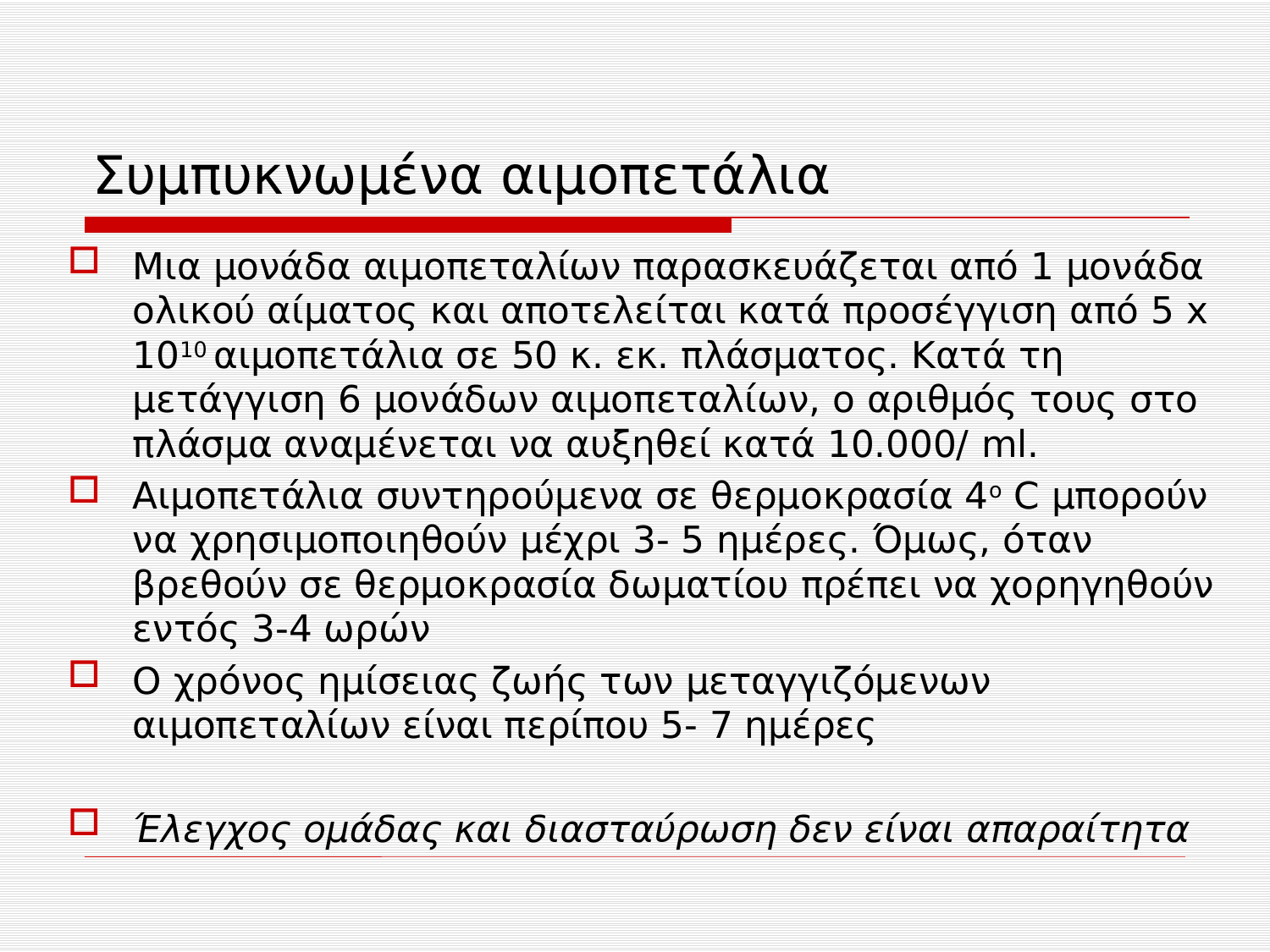

# Συμπυκνωμένα αιμοπετάλια
Μια μονάδα αιμοπεταλίων παρασκευάζεται από 1 μονάδα ολικού αίματος και αποτελείται κατά προσέγγιση από 5 x 1010 αιμοπετάλια σε 50 κ. εκ. πλάσματος. Κατά τη μετάγγιση 6 μονάδων αιμοπεταλίων, ο αριθμός τους στο πλάσμα αναμένεται να αυξηθεί κατά 10.000/ ml.
Αιμοπετάλια συντηρούμενα σε θερμοκρασία 4o C μπορούν να χρησιμοποιηθούν μέχρι 3- 5 ημέρες. Όμως, όταν βρεθούν σε θερμοκρασία δωματίου πρέπει να χορηγηθούν εντός 3-4 ωρών
Ο χρόνος ημίσειας ζωής των μεταγγιζόμενων αιμοπεταλίων είναι περίπου 5- 7 ημέρες

Έλεγχος ομάδας και διασταύρωση δεν είναι απαραίτητα